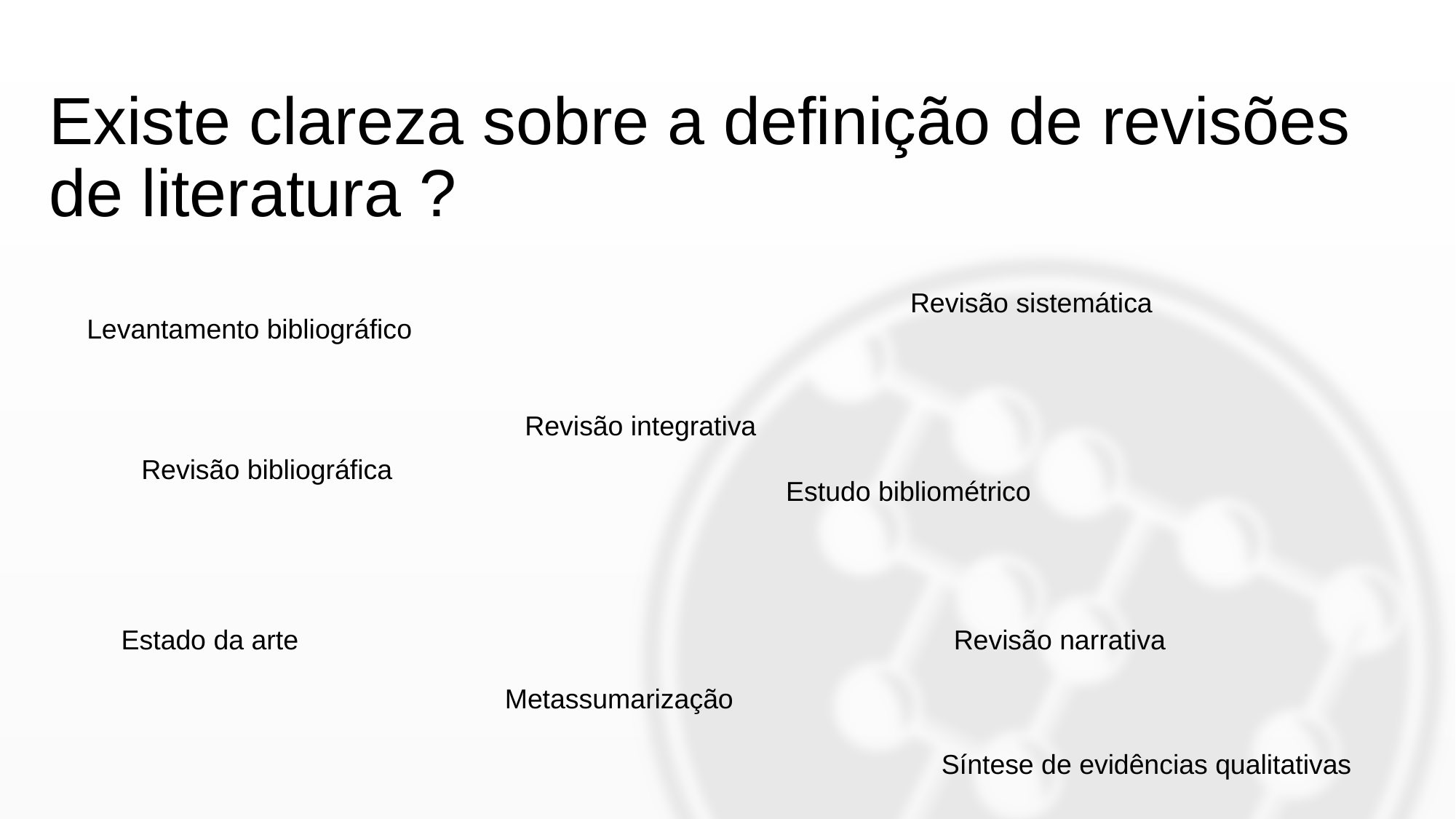

Existe clareza sobre a definição de revisões de literatura ?
Revisão sistemática
Levantamento bibliográfico
Revisão integrativa
Revisão bibliográfica
Estudo bibliométrico
Estado da arte
Revisão narrativa
Metassumarização
Síntese de evidências qualitativas